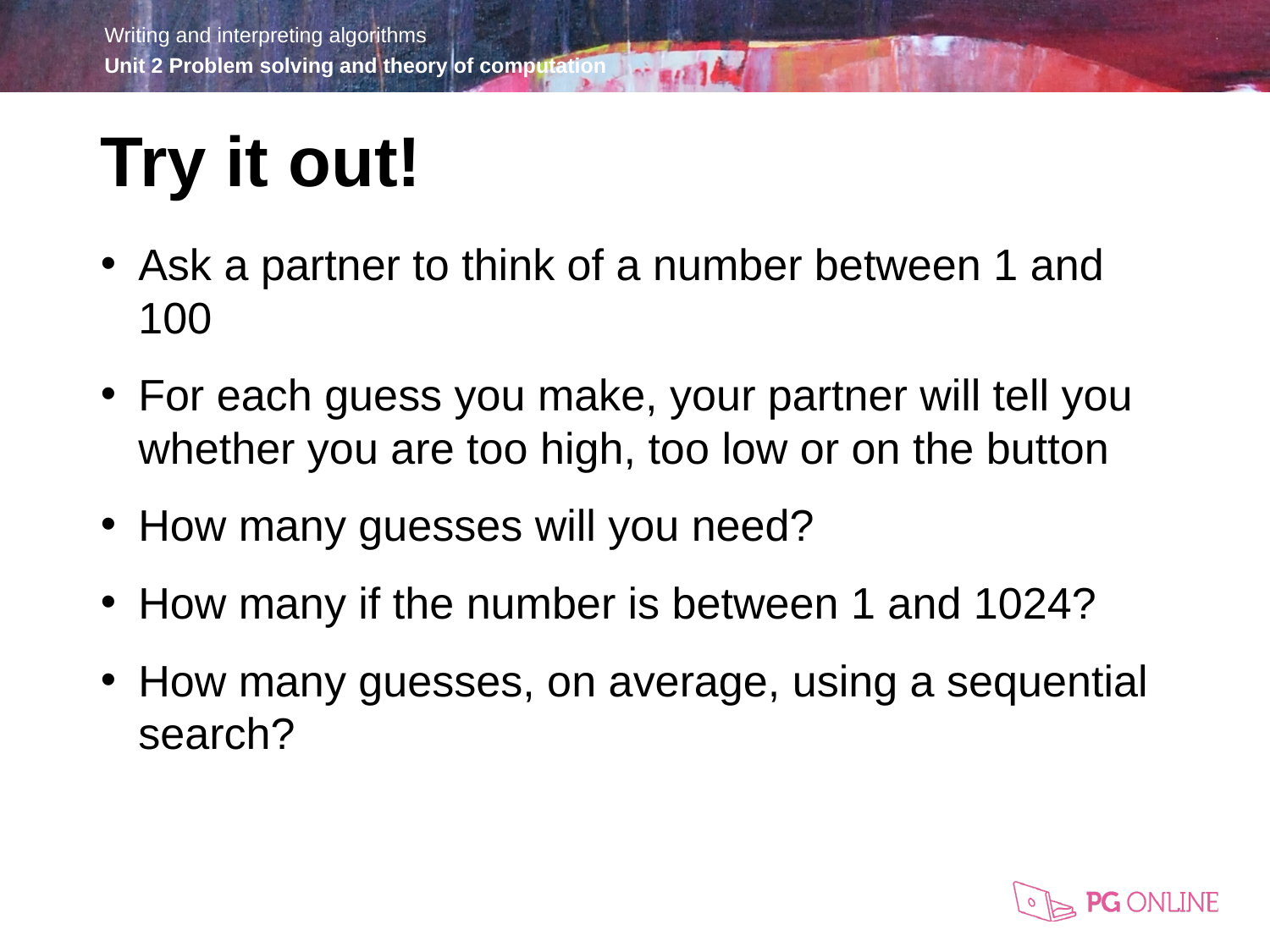

Try it out!
Ask a partner to think of a number between 1 and 100
For each guess you make, your partner will tell you whether you are too high, too low or on the button
How many guesses will you need?
How many if the number is between 1 and 1024?
How many guesses, on average, using a sequential search?